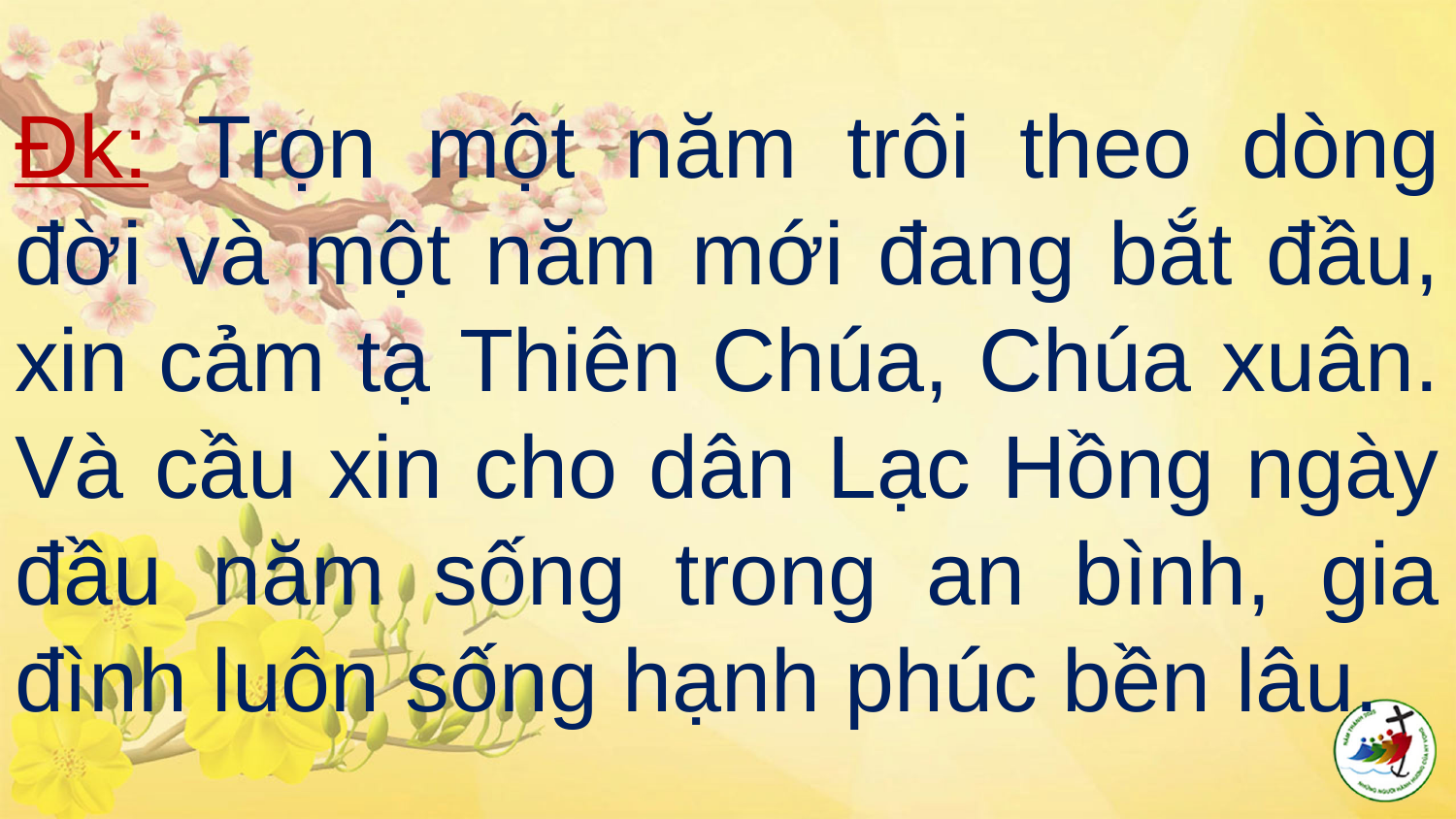

# Đk: Trọn một năm trôi theo dòng đời và một năm mới đang bắt đầu, xin cảm tạ Thiên Chúa, Chúa xuân. Và cầu xin cho dân Lạc Hồng ngày đầu năm sống trong an bình, gia đình luôn sống hạnh phúc bền lâu.